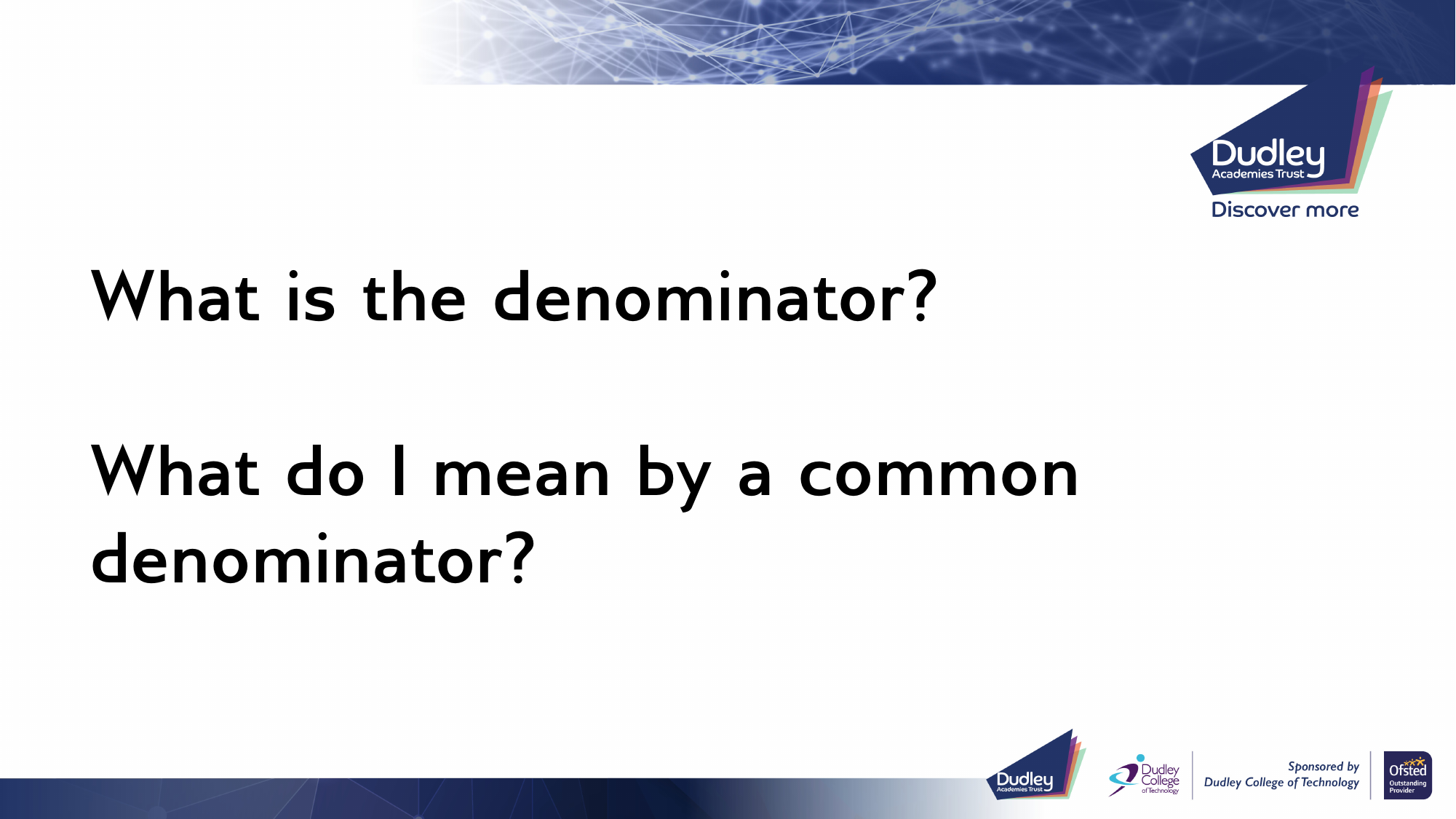

What is the denominator?

What do I mean by a common denominator?